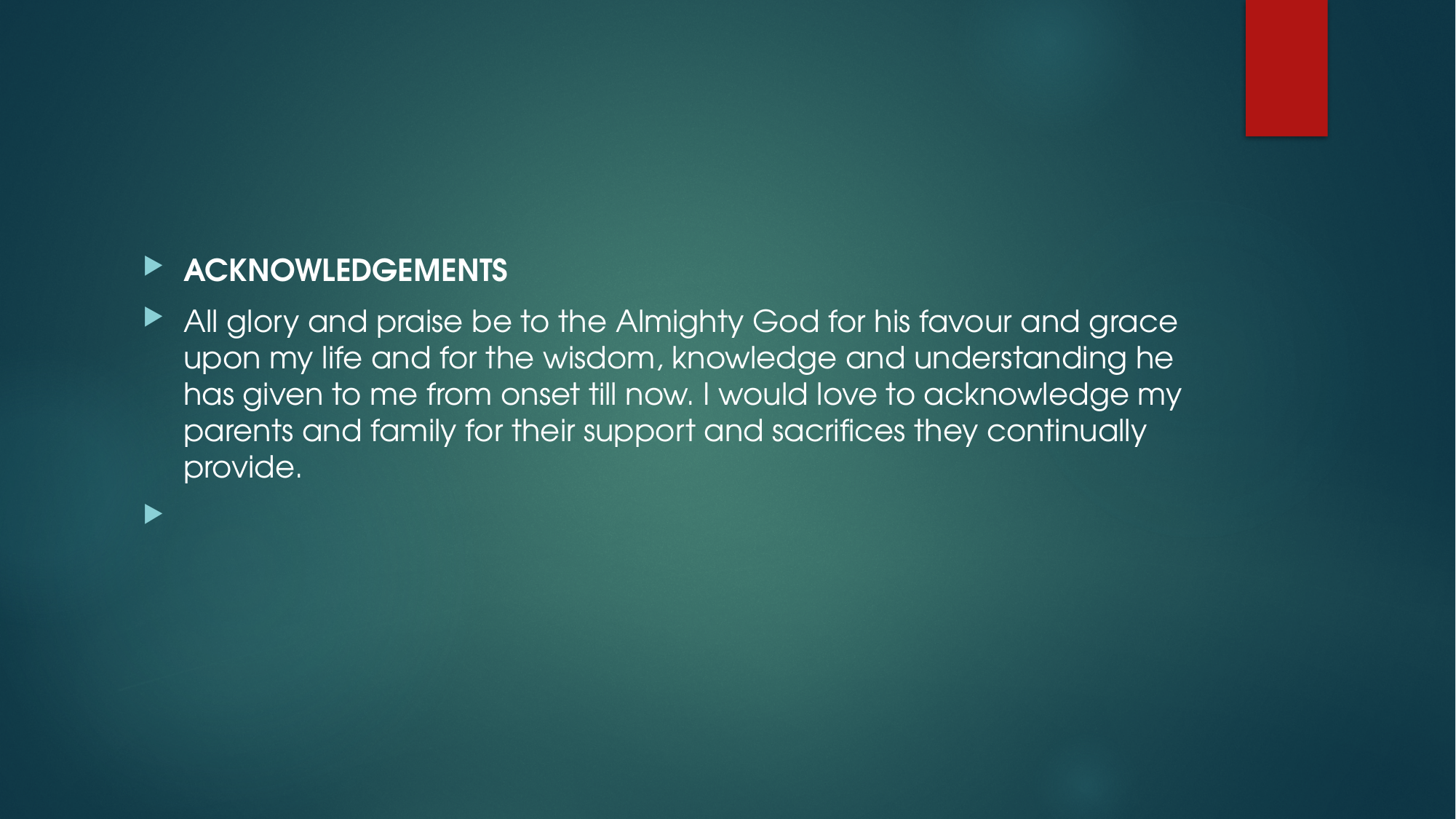

ACKNOWLEDGEMENTS
All glory and praise be to the Almighty God for his favour and grace upon my life and for the wisdom, knowledge and understanding he has given to me from onset till now. I would love to acknowledge my parents and family for their support and sacrifices they continually provide.